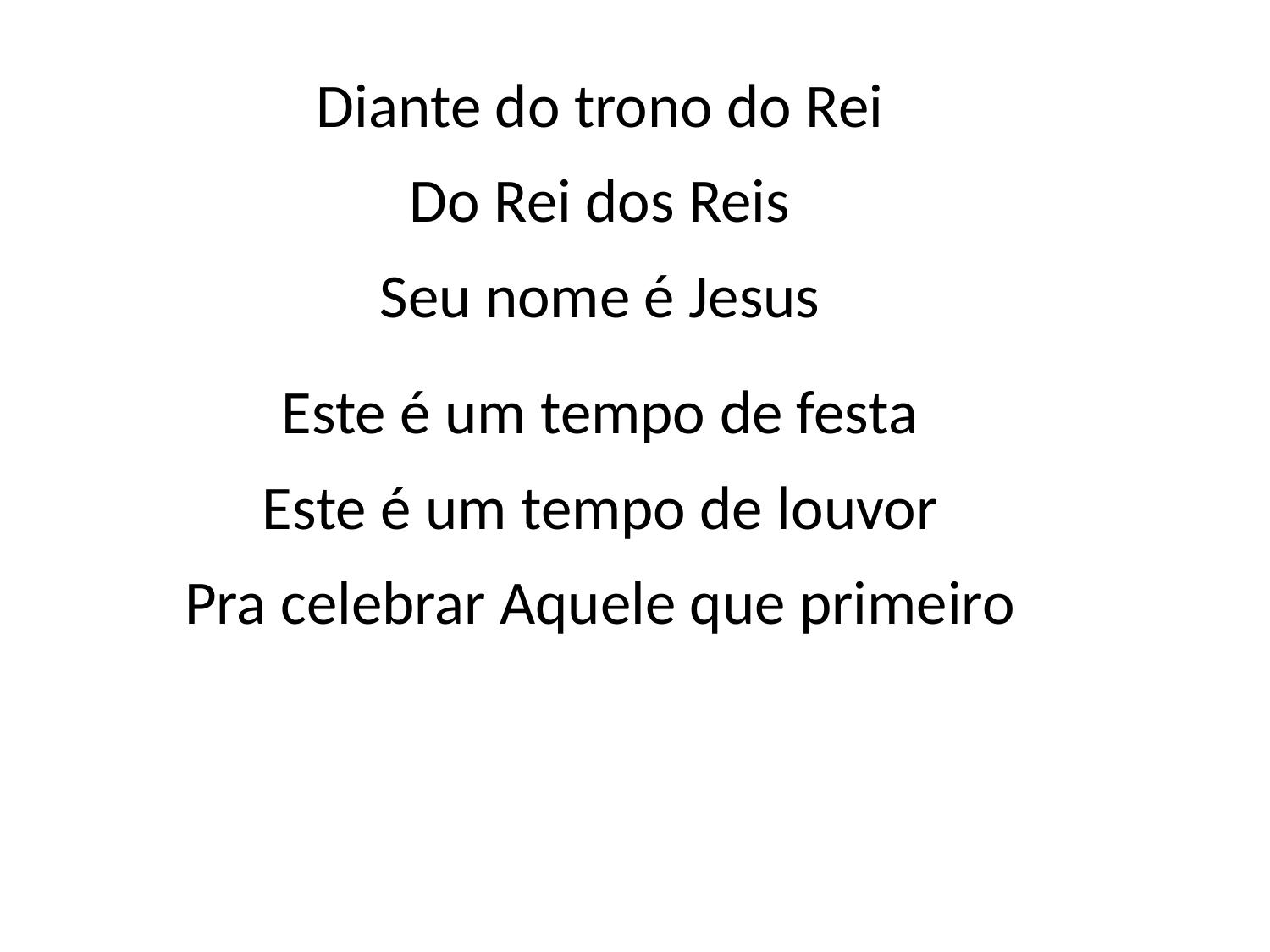

Diante do trono do Rei

Do Rei dos Reis

Seu nome é Jesus

Este é um tempo de festa

Este é um tempo de louvor

Pra celebrar Aquele que primeiro
#